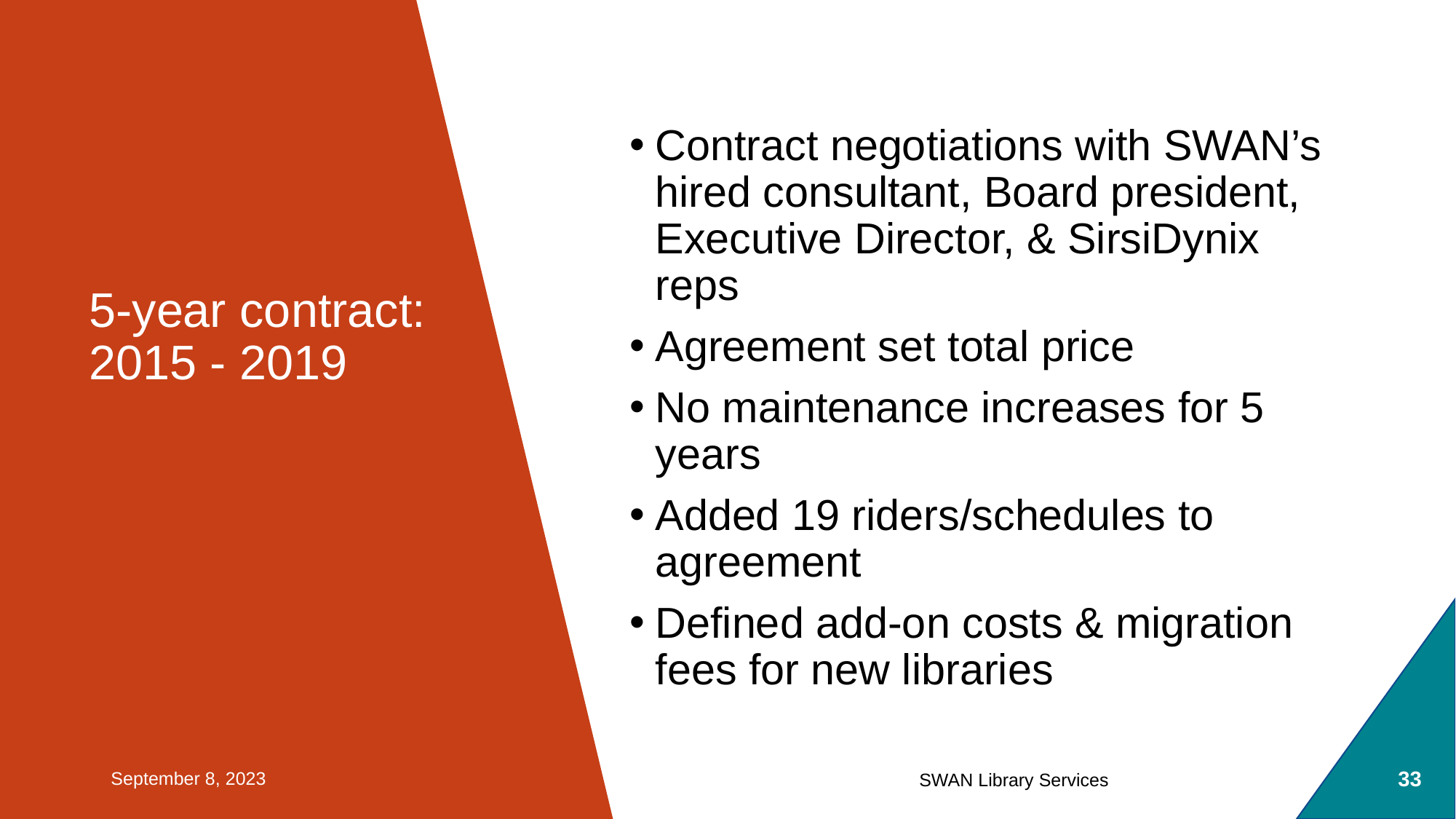

Contract negotiations with SWAN’s hired consultant, Board president, Executive Director, & SirsiDynix reps
Agreement set total price
No maintenance increases for 5 years
Added 19 riders/schedules to agreement
Defined add-on costs & migration fees for new libraries
# 5-year contract: 2015 - 2019

September 8, 2023
33
SWAN Library Services